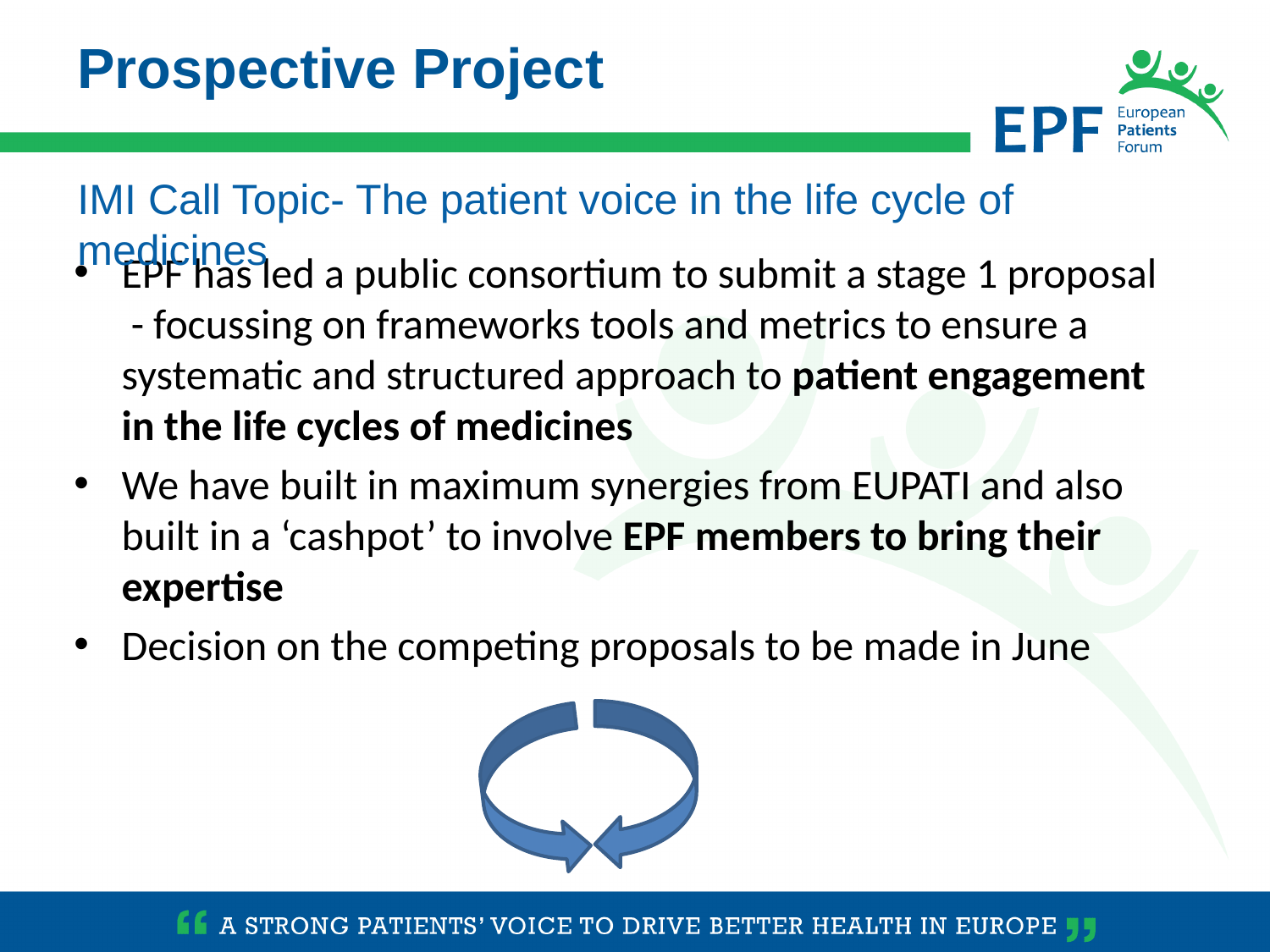

Prospective Project
IMI Call Topic- The patient voice in the life cycle of medicines
EPF has led a public consortium to submit a stage 1 proposal  - focussing on frameworks tools and metrics to ensure a systematic and structured approach to patient engagement in the life cycles of medicines
We have built in maximum synergies from EUPATI and also built in a ‘cashpot’ to involve EPF members to bring their expertise
Decision on the competing proposals to be made in June